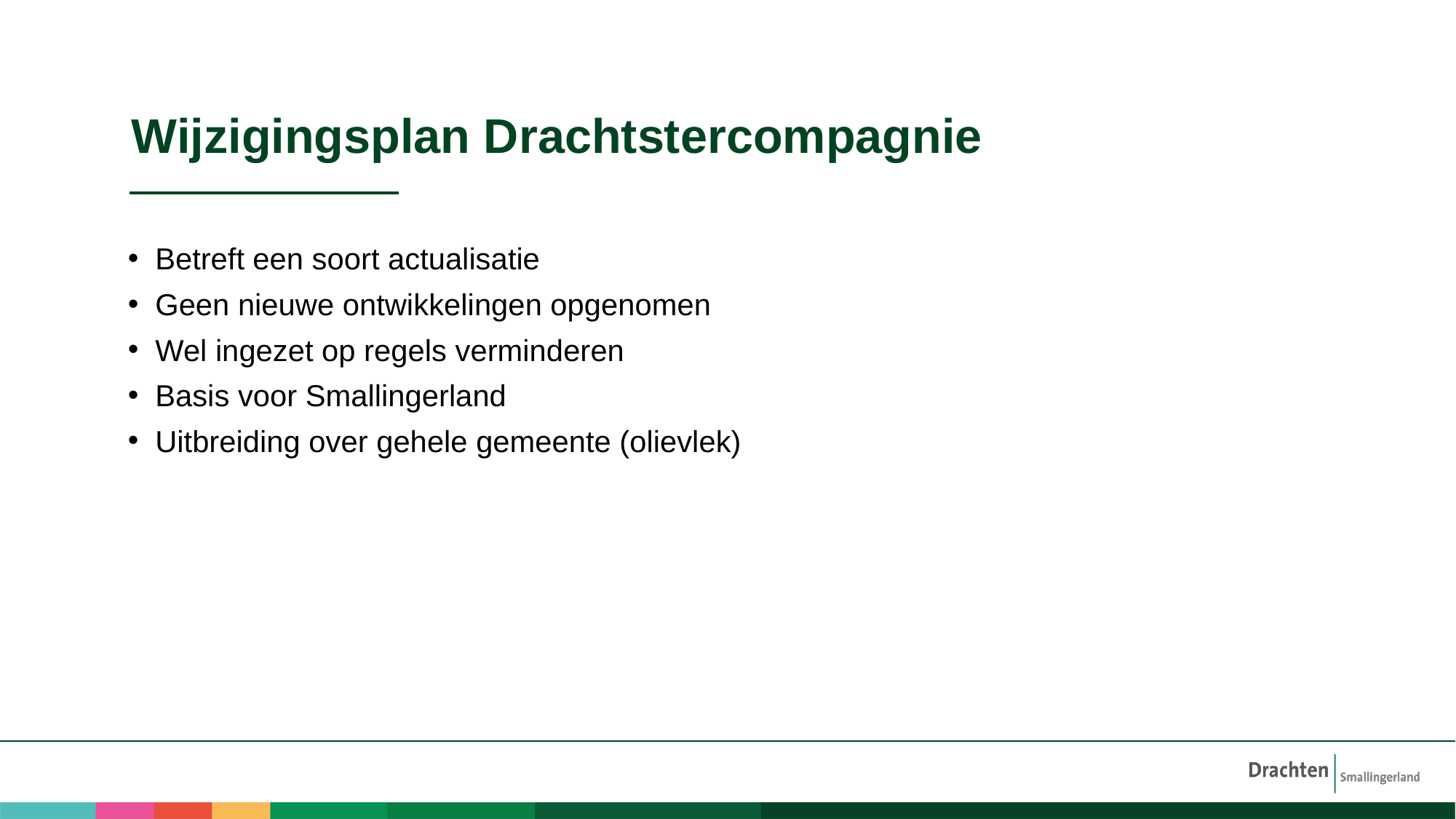

# Wijzigingsplan Drachtstercompagnie
Betreft een soort actualisatie
Geen nieuwe ontwikkelingen opgenomen
Wel ingezet op regels verminderen
Basis voor Smallingerland
Uitbreiding over gehele gemeente (olievlek)